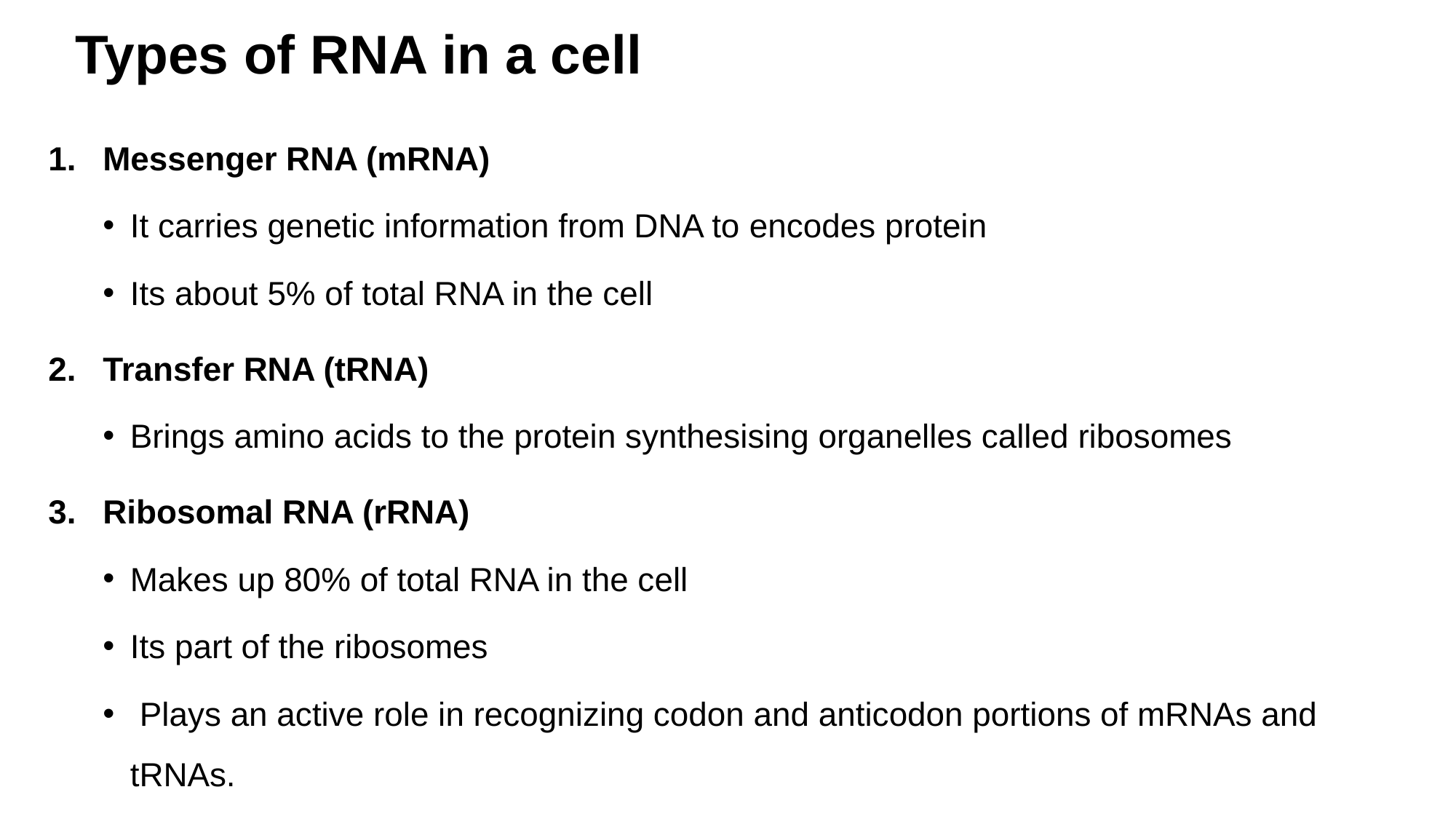

# Types of RNA in a cell
Messenger RNA (mRNA)
It carries genetic information from DNA to encodes protein
Its about 5% of total RNA in the cell
Transfer RNA (tRNA)
Brings amino acids to the protein synthesising organelles called ribosomes
Ribosomal RNA (rRNA)
Makes up 80% of total RNA in the cell
Its part of the ribosomes
 Plays an active role in recognizing codon and anticodon portions of mRNAs and tRNAs.